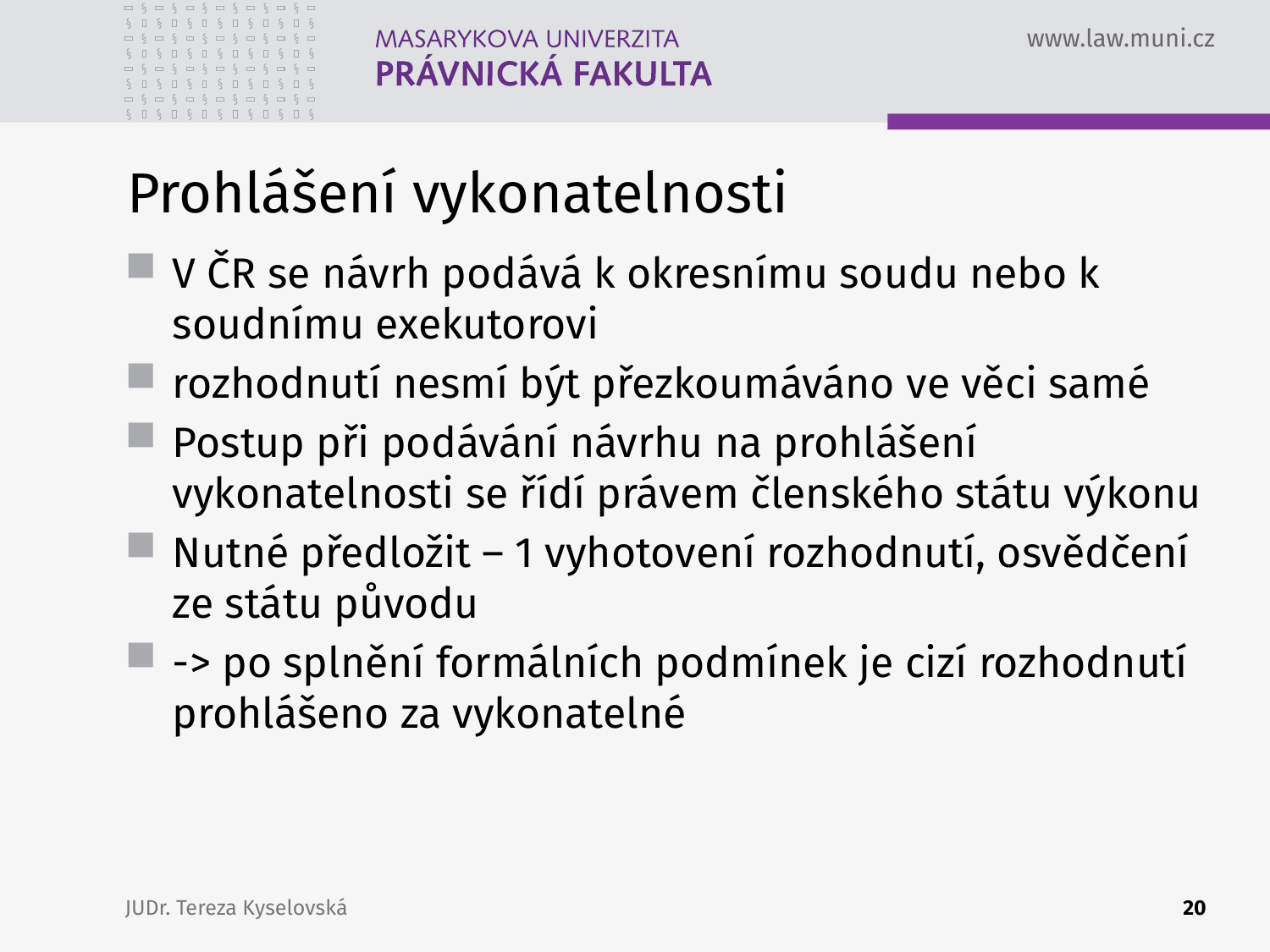

# Prohlášení vykonatelnosti
V ČR se návrh podává k okresnímu soudu nebo k soudnímu exekutorovi
rozhodnutí nesmí být přezkoumáváno ve věci samé
Postup při podávání návrhu na prohlášení vykonatelnosti se řídí právem členského státu výkonu
Nutné předložit – 1 vyhotovení rozhodnutí, osvědčení ze státu původu
-> po splnění formálních podmínek je cizí rozhodnutí prohlášeno za vykonatelné
JUDr. Tereza Kyselovská
20